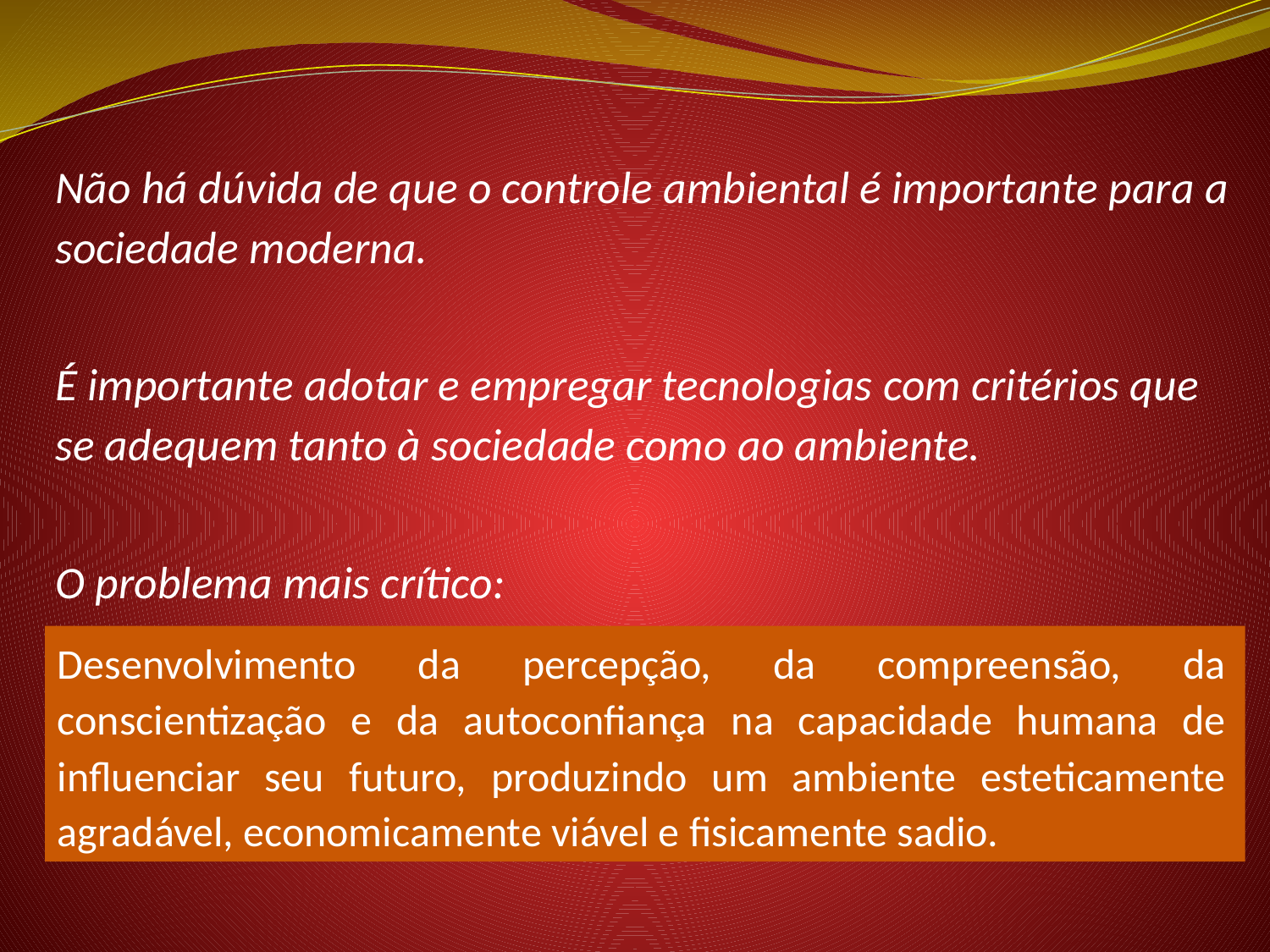

Não há dúvida de que o controle ambiental é importante para a sociedade moderna.

É importante adotar e empregar tecnologias com critérios que se adequem tanto à sociedade como ao ambiente.

O problema mais crítico:
Desenvolvimento da percepção, da compreensão, da conscientização e da autoconfiança na capacidade humana de influenciar seu futuro, produzindo um ambiente esteticamente agradável, economicamente viável e fisicamente sadio.